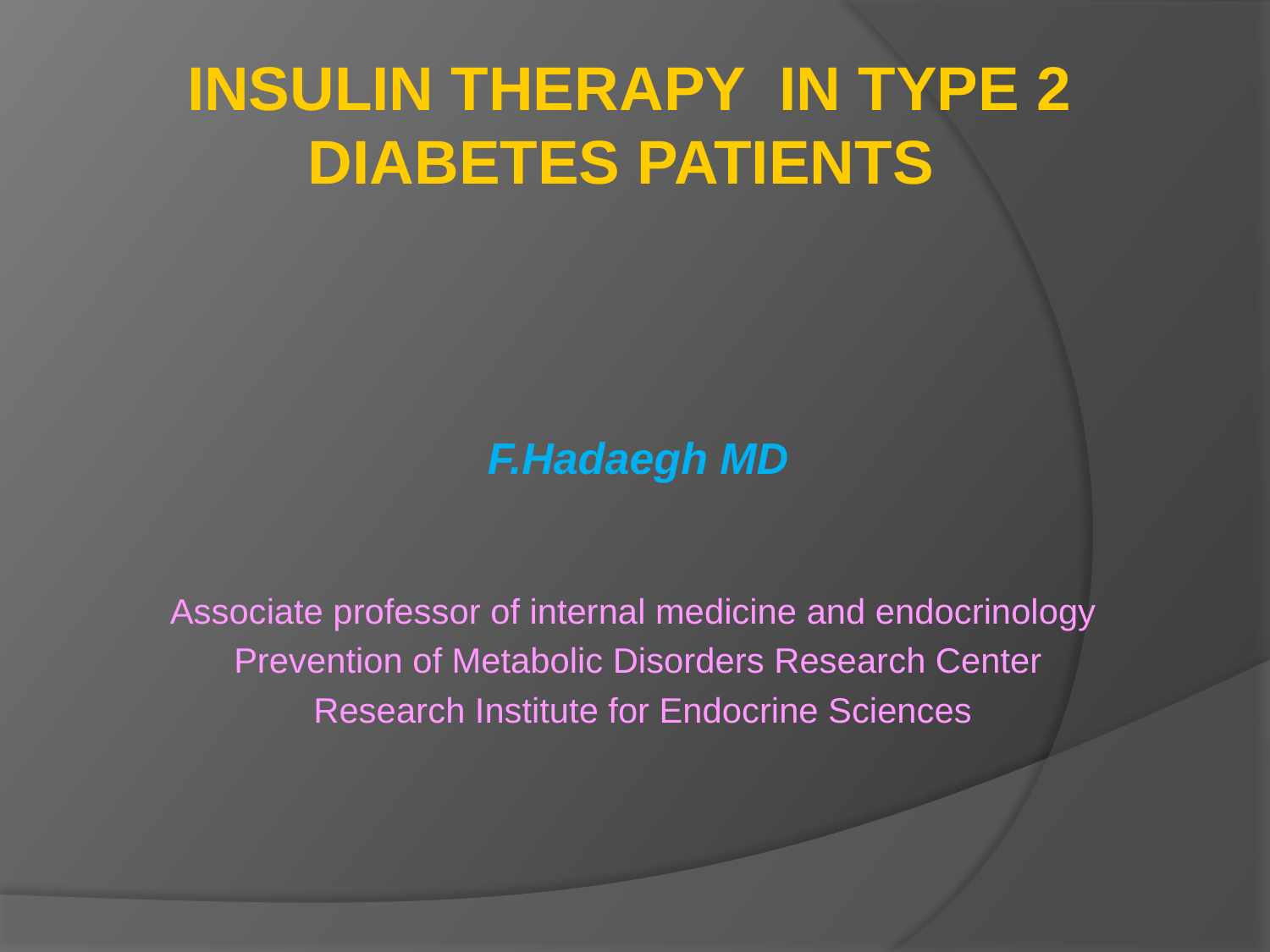

# Insulin therapy  in Type 2 Diabetes patients
F.Hadaegh MD

Associate professor of internal medicine and endocrinology
Prevention of Metabolic Disorders Research Center
 Research Institute for Endocrine Sciences